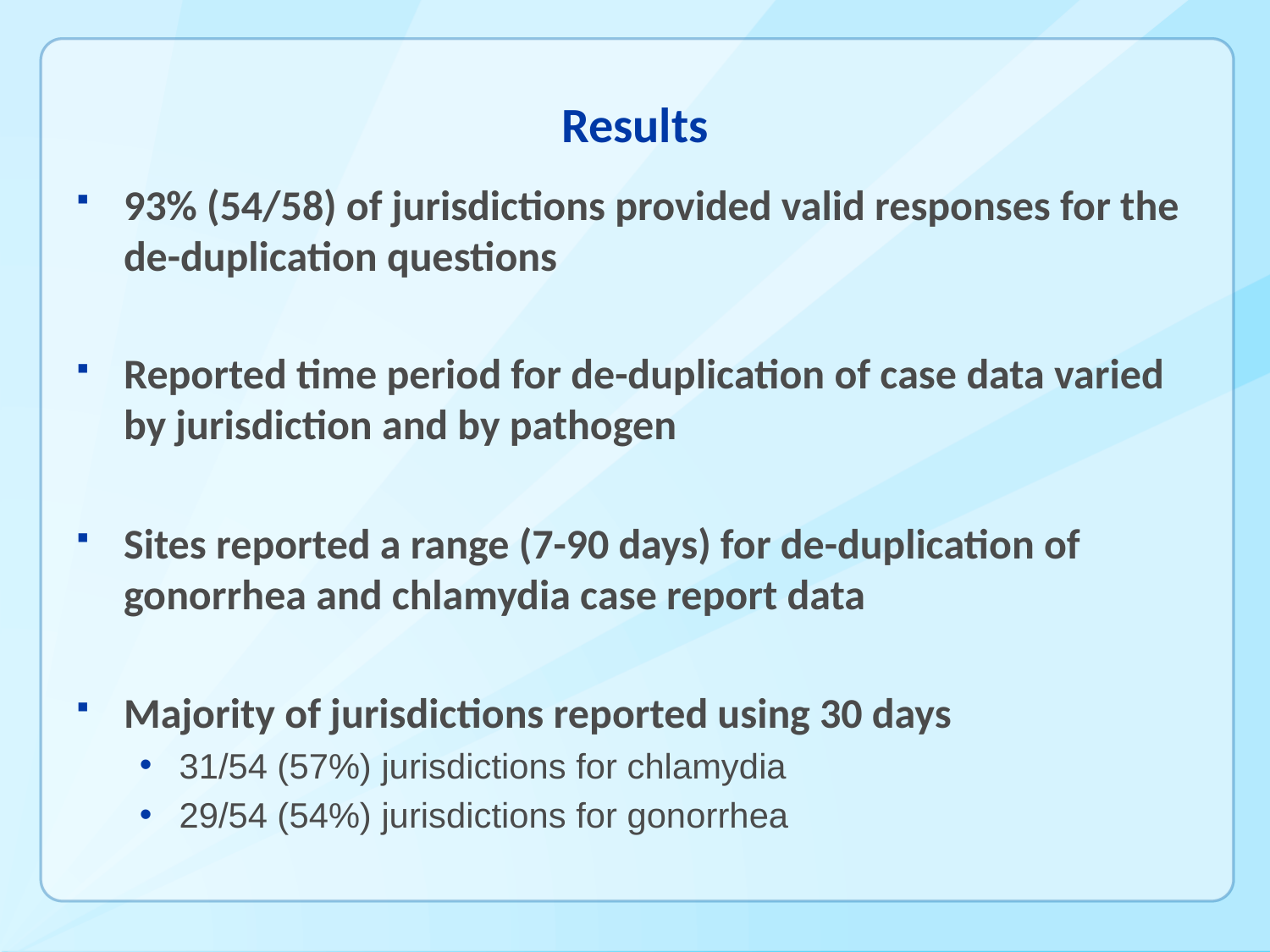

# Results
93% (54/58) of jurisdictions provided valid responses for the de-duplication questions

Reported time period for de-duplication of case data varied by jurisdiction and by pathogen

Sites reported a range (7-90 days) for de-duplication of gonorrhea and chlamydia case report data

Majority of jurisdictions reported using 30 days
31/54 (57%) jurisdictions for chlamydia
29/54 (54%) jurisdictions for gonorrhea